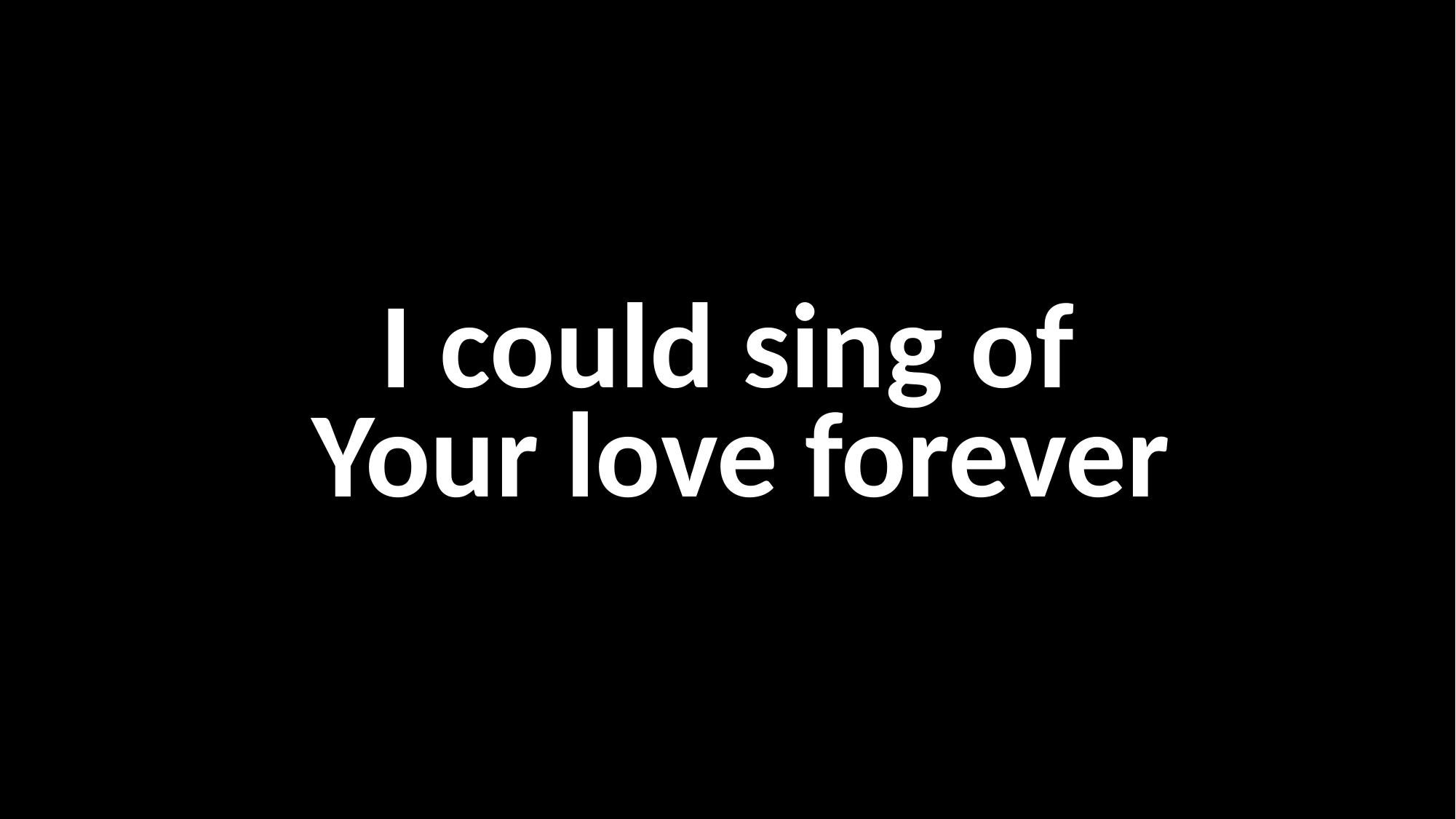

# I could sing of Your love forever